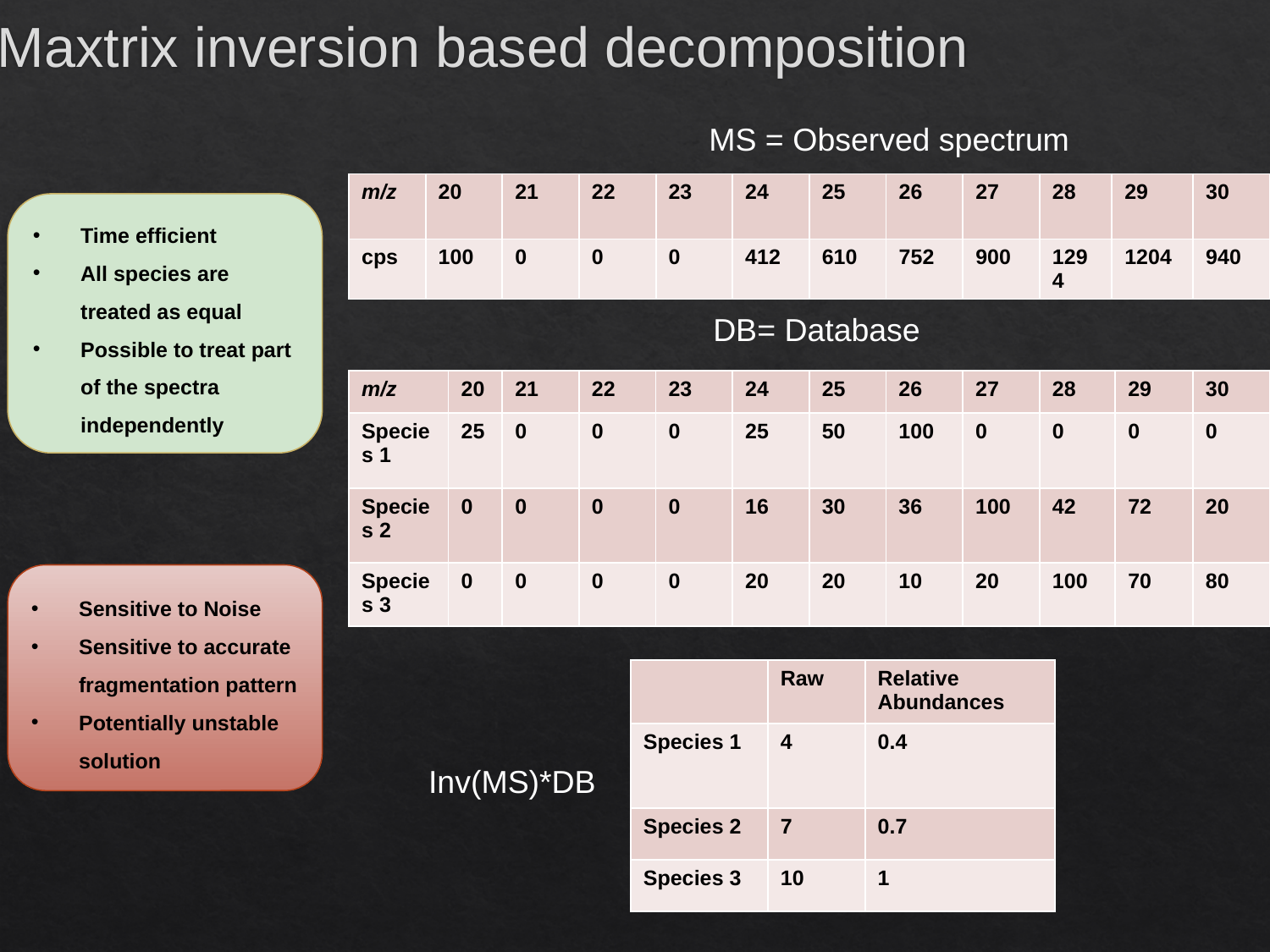

Maxtrix inversion based decomposition
MS = Observed spectrum
| m/z | 20 | 21 | 22 | 23 | 24 | 25 | 26 | 27 | 28 | 29 | 30 |
| --- | --- | --- | --- | --- | --- | --- | --- | --- | --- | --- | --- |
| cps | 100 | 0 | 0 | 0 | 412 | 610 | 752 | 900 | 1294 | 1204 | 940 |
Time efficient
All species are treated as equal
Possible to treat part of the spectra independently
DB= Database
| m/z | 20 | 21 | 22 | 23 | 24 | 25 | 26 | 27 | 28 | 29 | 30 |
| --- | --- | --- | --- | --- | --- | --- | --- | --- | --- | --- | --- |
| Species 1 | 25 | 0 | 0 | 0 | 25 | 50 | 100 | 0 | 0 | 0 | 0 |
| Species 2 | 0 | 0 | 0 | 0 | 16 | 30 | 36 | 100 | 42 | 72 | 20 |
| Species 3 | 0 | 0 | 0 | 0 | 20 | 20 | 10 | 20 | 100 | 70 | 80 |
Sensitive to Noise
Sensitive to accurate fragmentation pattern
Potentially unstable solution
|  | Raw | Relative Abundances |
| --- | --- | --- |
| Species 1 | 4 | 0.4 |
| Species 2 | 7 | 0.7 |
| Species 3 | 10 | 1 |
Inv(MS)*DB